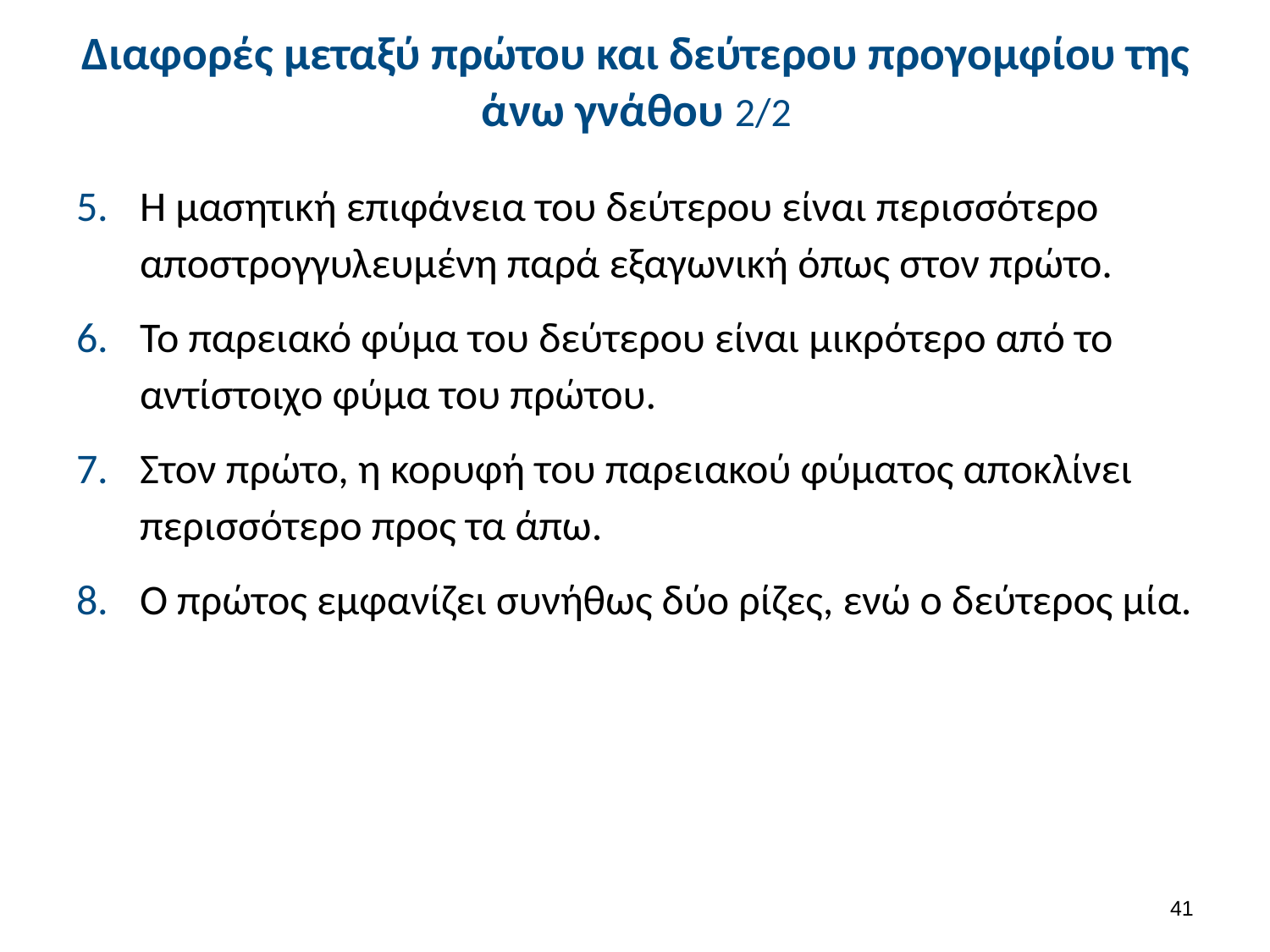

# Διαφορές μεταξύ πρώτου και δεύτερου προγομφίου της άνω γνάθου 2/2
Η μασητική επιφάνεια του δεύτερου είναι περισσότερο αποστρογγυλευμένη παρά εξαγωνική όπως στον πρώτο.
Το παρειακό φύμα του δεύτερου είναι μικρότερο από το αντίστοιχο φύμα του πρώτου.
Στον πρώτο, η κορυφή του παρειακού φύματος αποκλίνει περισσότερο προς τα άπω.
Ο πρώτος εμφανίζει συνήθως δύο ρίζες, ενώ ο δεύτερος μία.

41